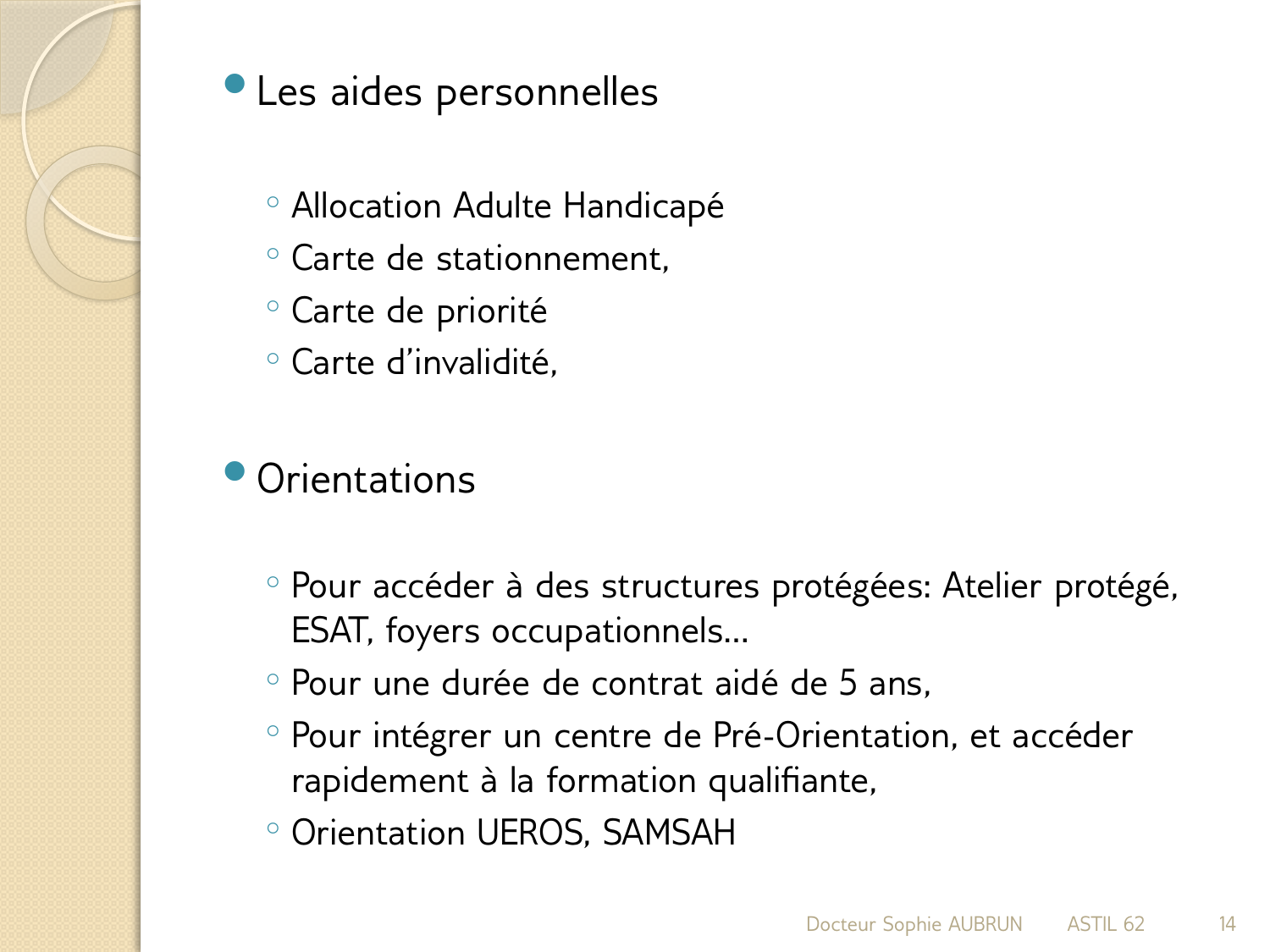

Les aides personnelles

Allocation Adulte Handicapé
Carte de stationnement,
Carte de priorité
Carte d’invalidité,

Orientations

Pour accéder à des structures protégées: Atelier protégé, ESAT, foyers occupationnels…
Pour une durée de contrat aidé de 5 ans,
Pour intégrer un centre de Pré-Orientation, et accéder rapidement à la formation qualifiante,
Orientation UEROS, SAMSAH

Docteur Sophie AUBRUN       ASTIL 62
14